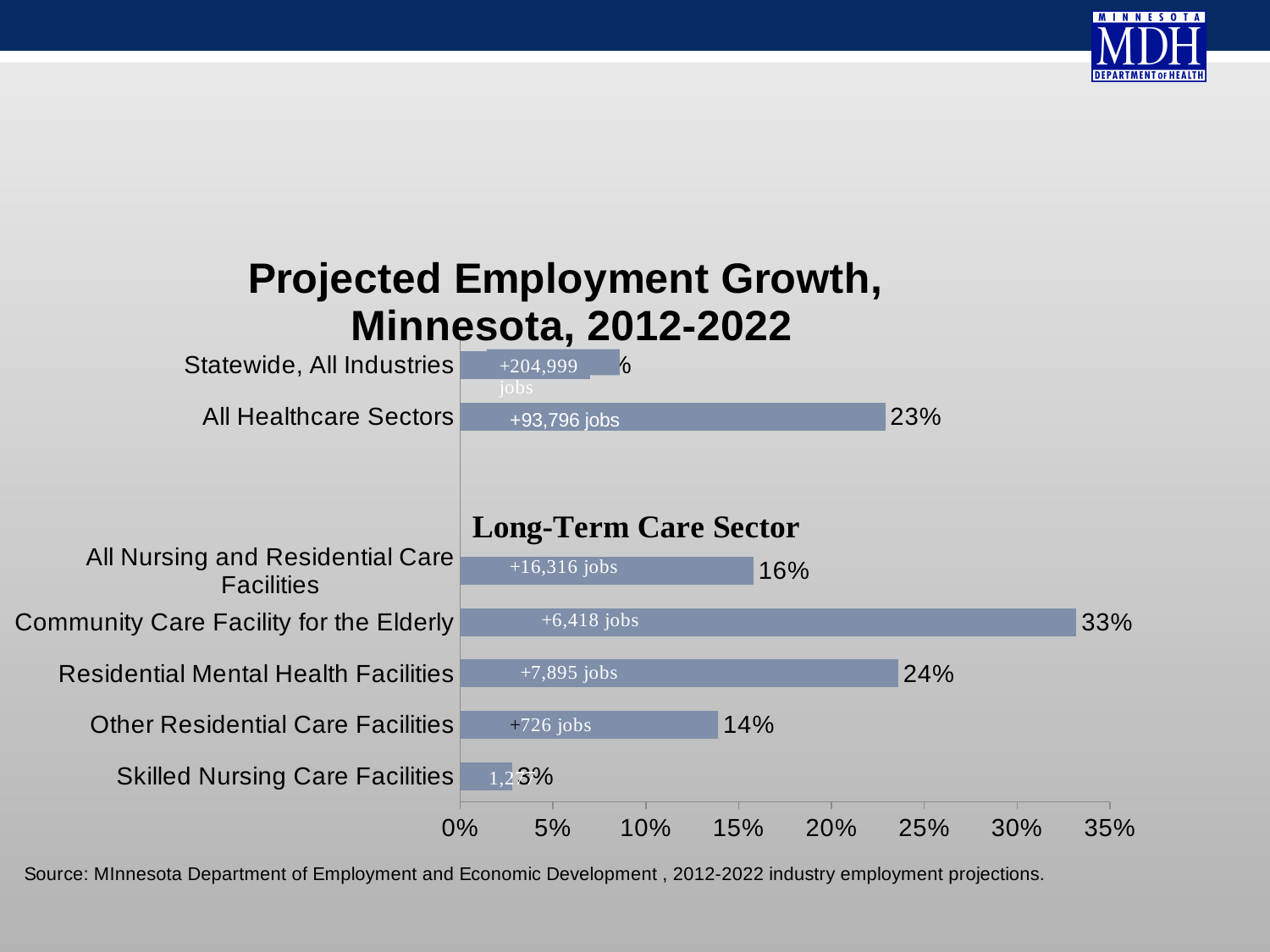

### Chart: Projected Employment Growth,
Minnesota, 2012-2022

| Category | Projected Growth, 2012-2022 |
|---|---|
| Skilled Nursing Care Facilities | 0.028 |
| Other Residential Care Facilities | 0.139 |
| Residential Mental Health Facilities | 0.236 |
| Community Care Facility for the Elderly | 0.332 |
| All Nursing and Residential Care Facilities | 0.158 |
|  | None |
|  | None |
| All Healthcare Sectors | 0.229 |
| Statewide, All Industries | 0.07 |